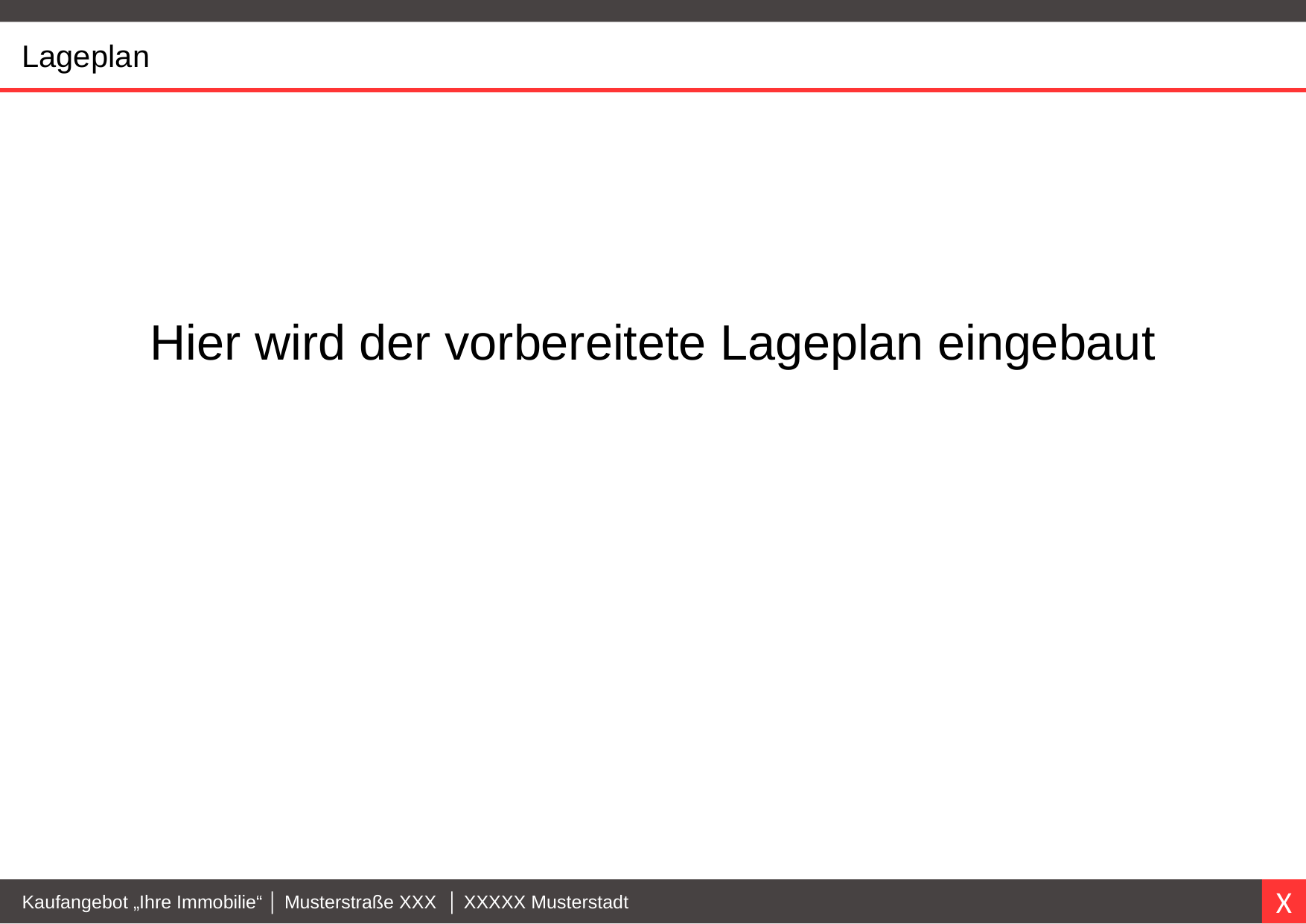

Lageplan

Hier wird der vorbereitete Lageplan eingebaut
Kaufangebot „Ihre Immobilie“ │ Musterstraße XXX  │ XXXXX Musterstadt
X